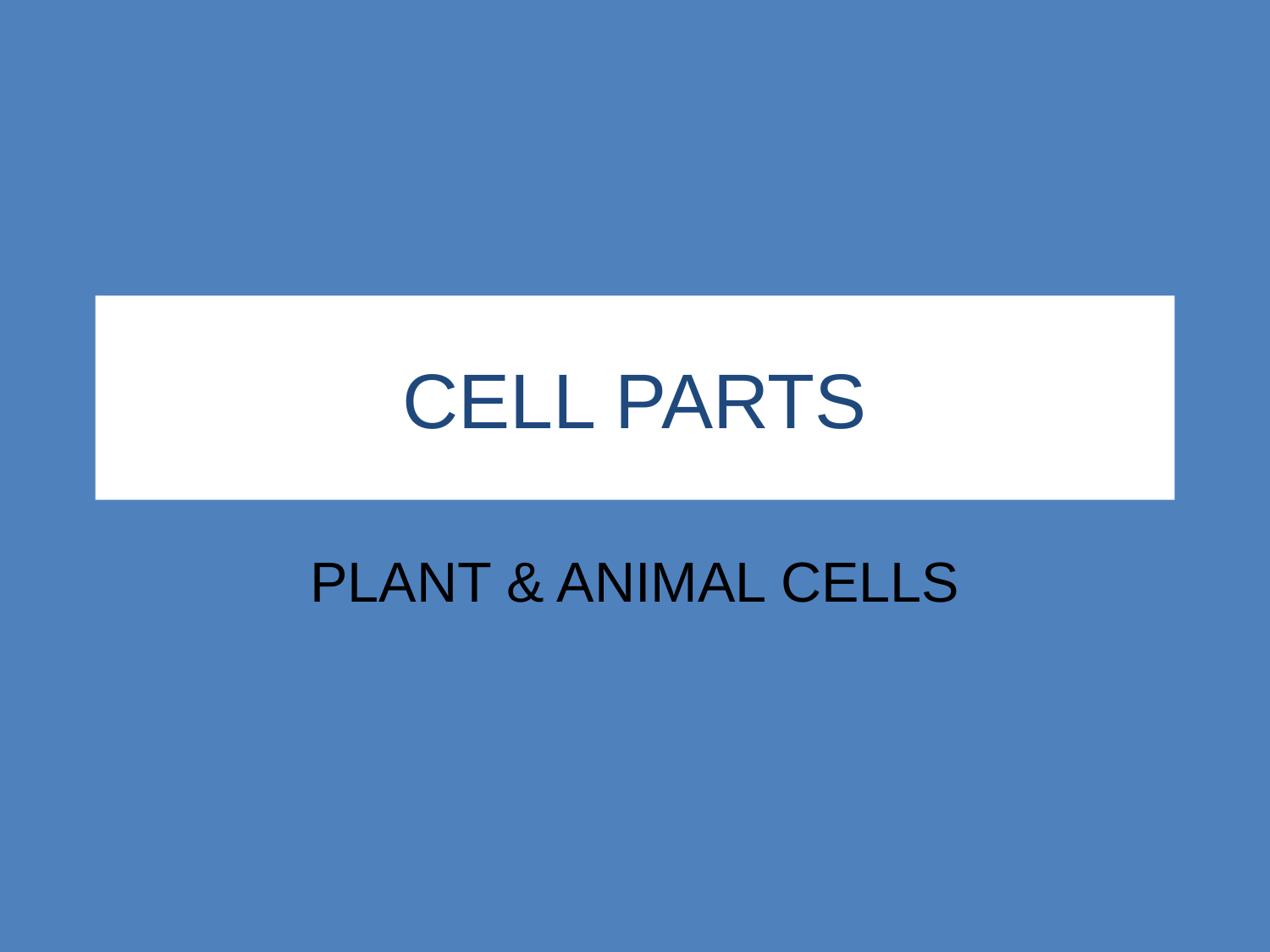

# CELL PARTS
PLANT & ANIMAL CELLS